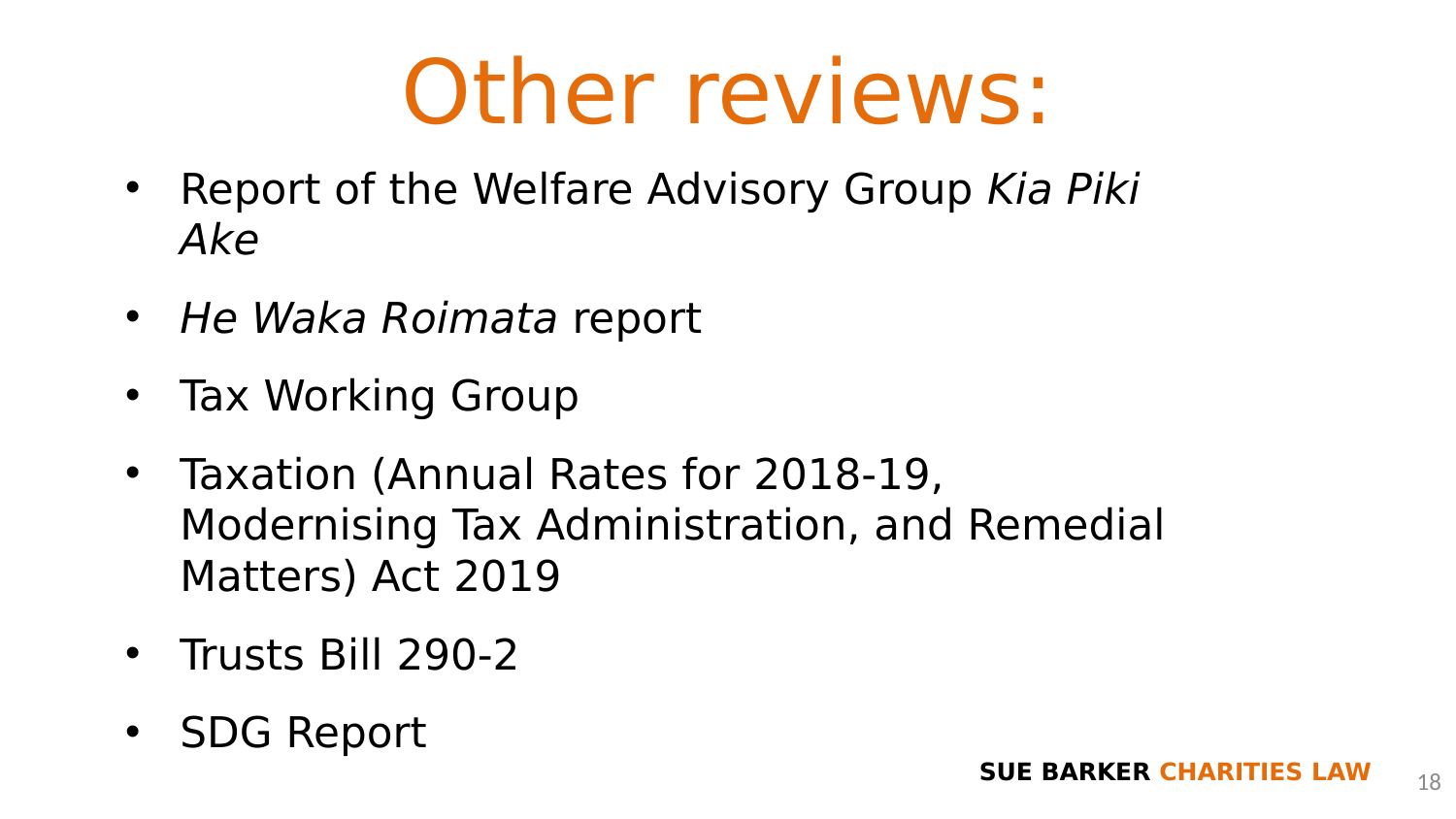

# Other reviews:
Report of the Welfare Advisory Group Kia Piki Ake
He Waka Roimata report
Tax Working Group
Taxation (Annual Rates for 2018-19, Modernising Tax Administration, and Remedial Matters) Act 2019
Trusts Bill 290-2
SDG Report

SUE BARKER CHARITIES LAW
18